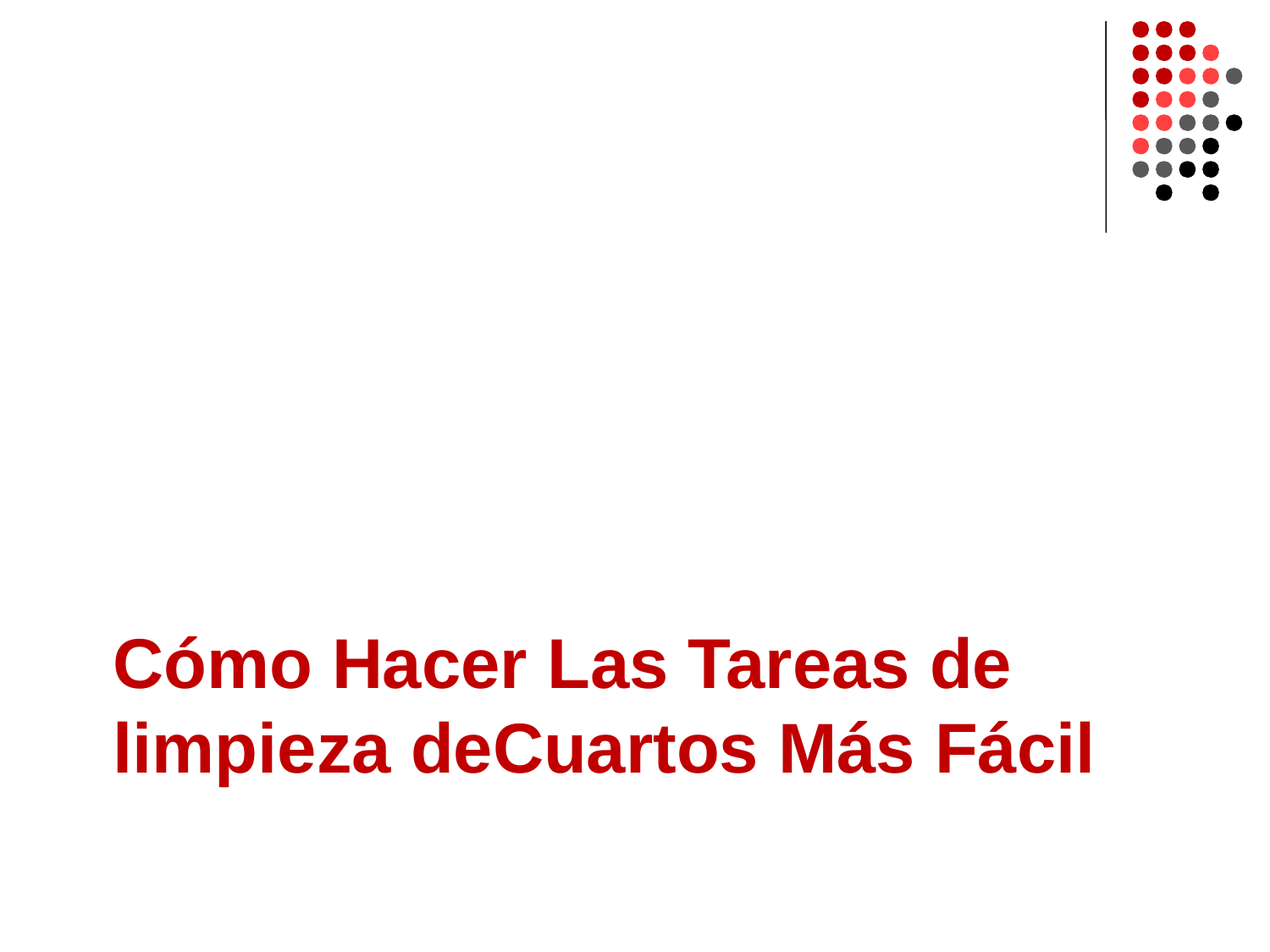

# Cómo Hacer Las Tareas de limpieza deCuartos Más Fácil